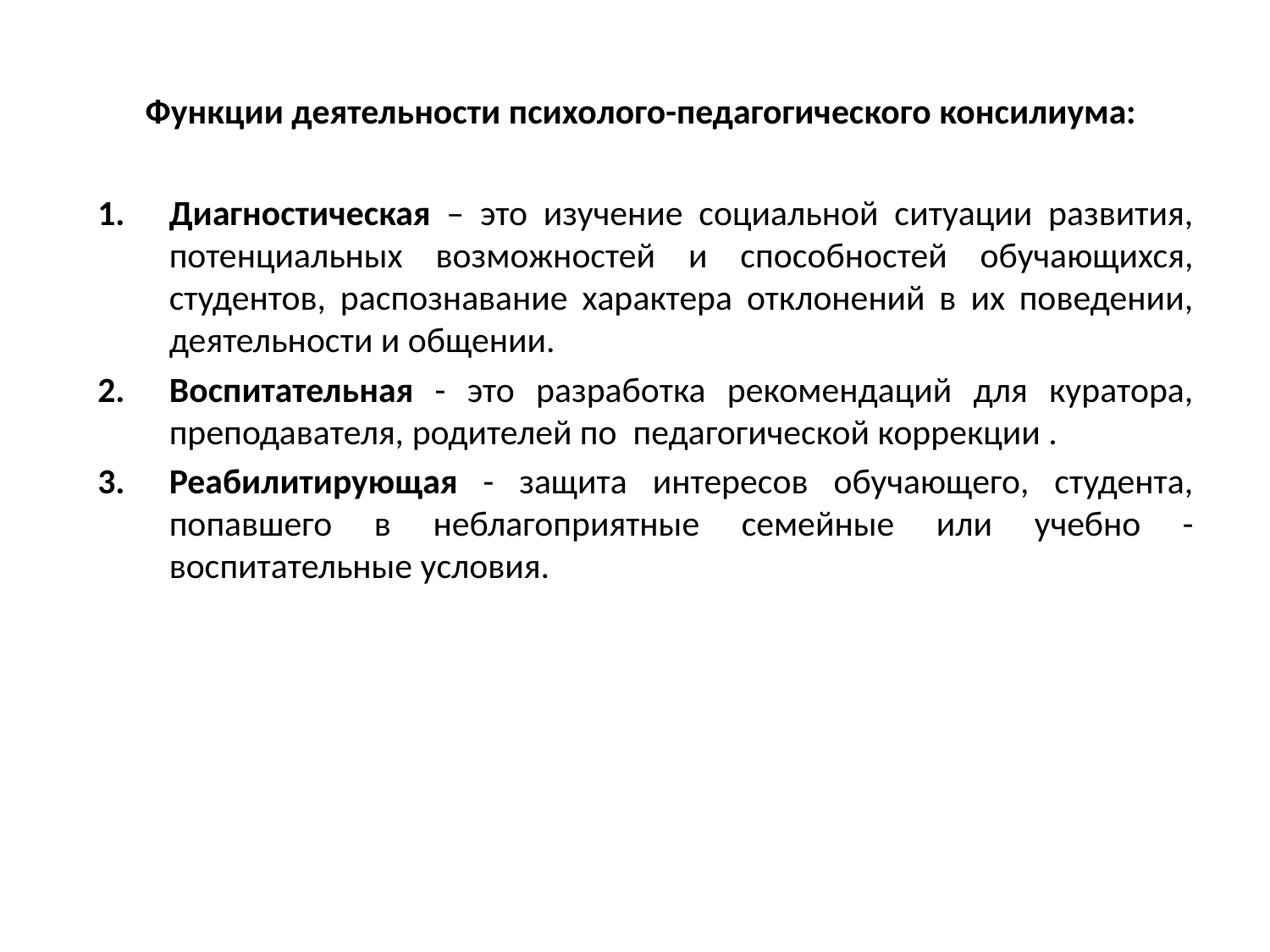

Функции деятельности психолого-педагогического консилиума:

Диагностическая – это изучение социальной ситуации развития, потенциальных возможностей и способностей обучающихся, студентов, распознавание характера отклонений в их поведении, деятельности и общении.
Воспитательная - это разработка рекомендаций для куратора, преподавателя, родителей по  педагогической коррекции .
Реабилитирующая - защита интересов обучающего, студента, попавшего в неблагоприятные семейные или учебно - воспитательные условия.